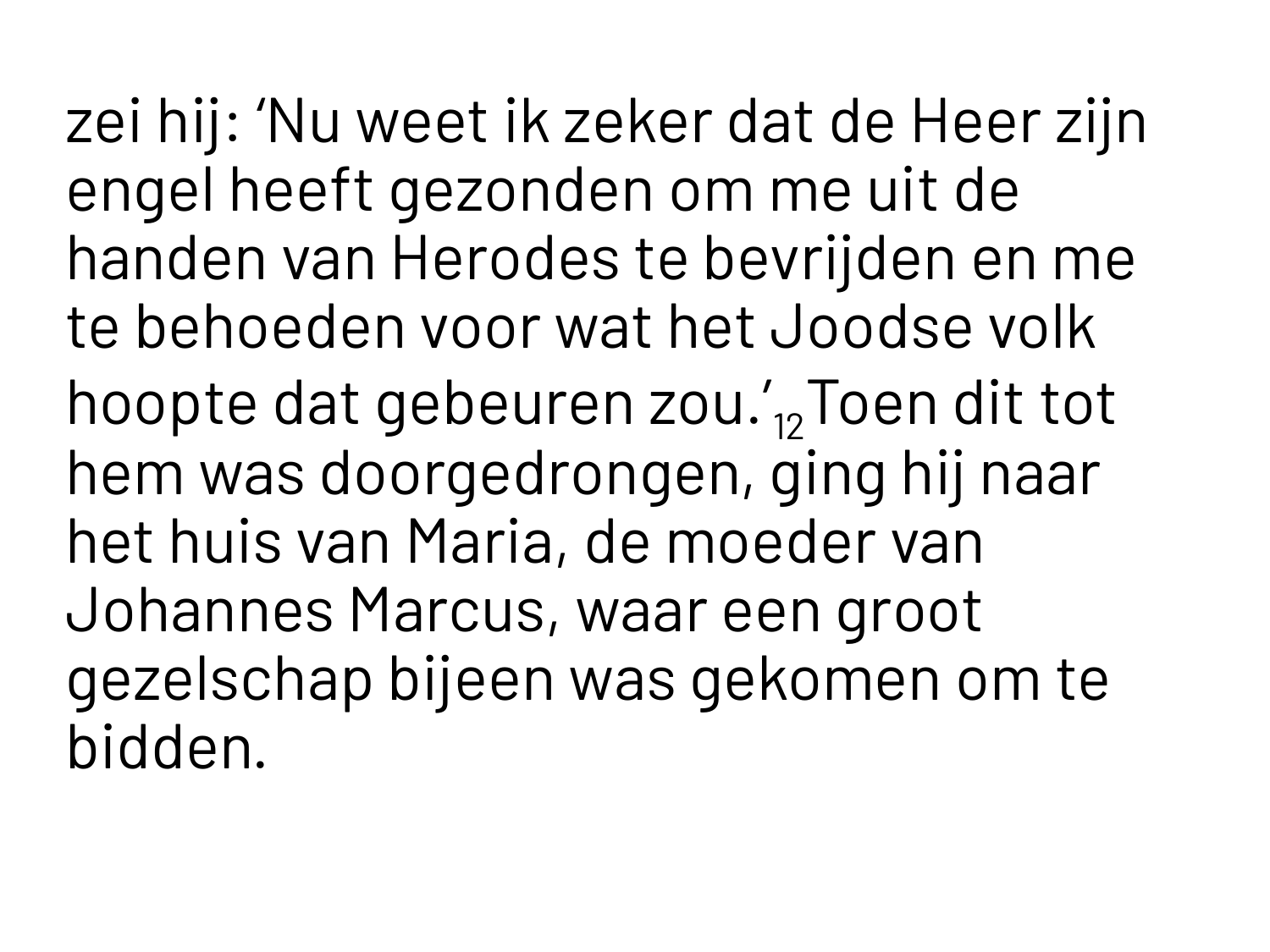

zei hij: ‘Nu weet ik zeker dat de Heer zijn engel heeft gezonden om me uit de handen van Herodes te bevrijden en me te behoeden voor wat het Joodse volk hoopte dat gebeuren zou.’12Toen dit tot hem was doorgedrongen, ging hij naar het huis van Maria, de moeder van Johannes Marcus, waar een groot gezelschap bijeen was gekomen om te bidden.